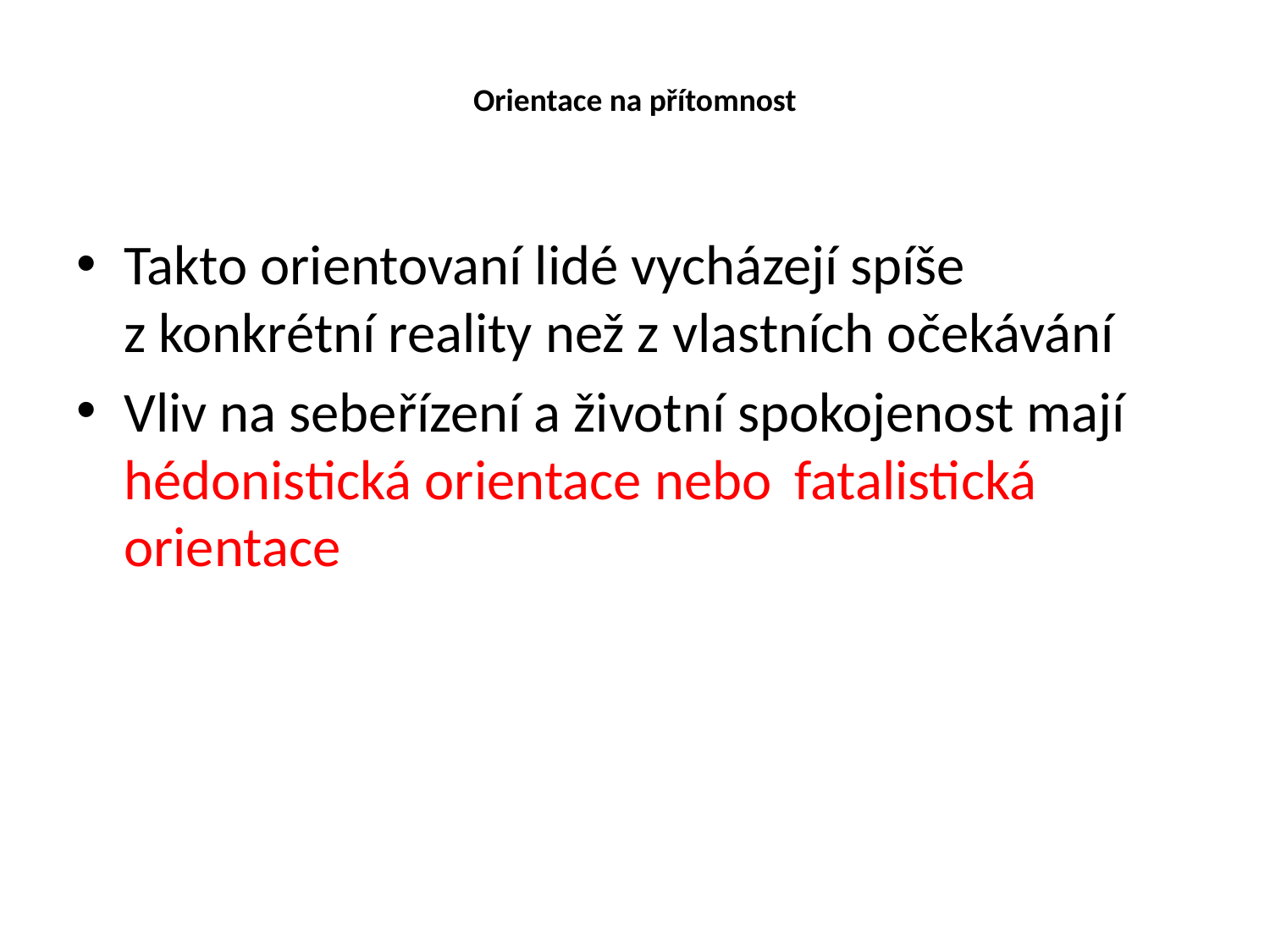

# Orientace na přítomnost
Takto orientovaní lidé vycházejí spíše z konkrétní reality než z vlastních očekávání
Vliv na sebeřízení a životní spokojenost mají hédonistická orientace nebo  fatalistická orientace